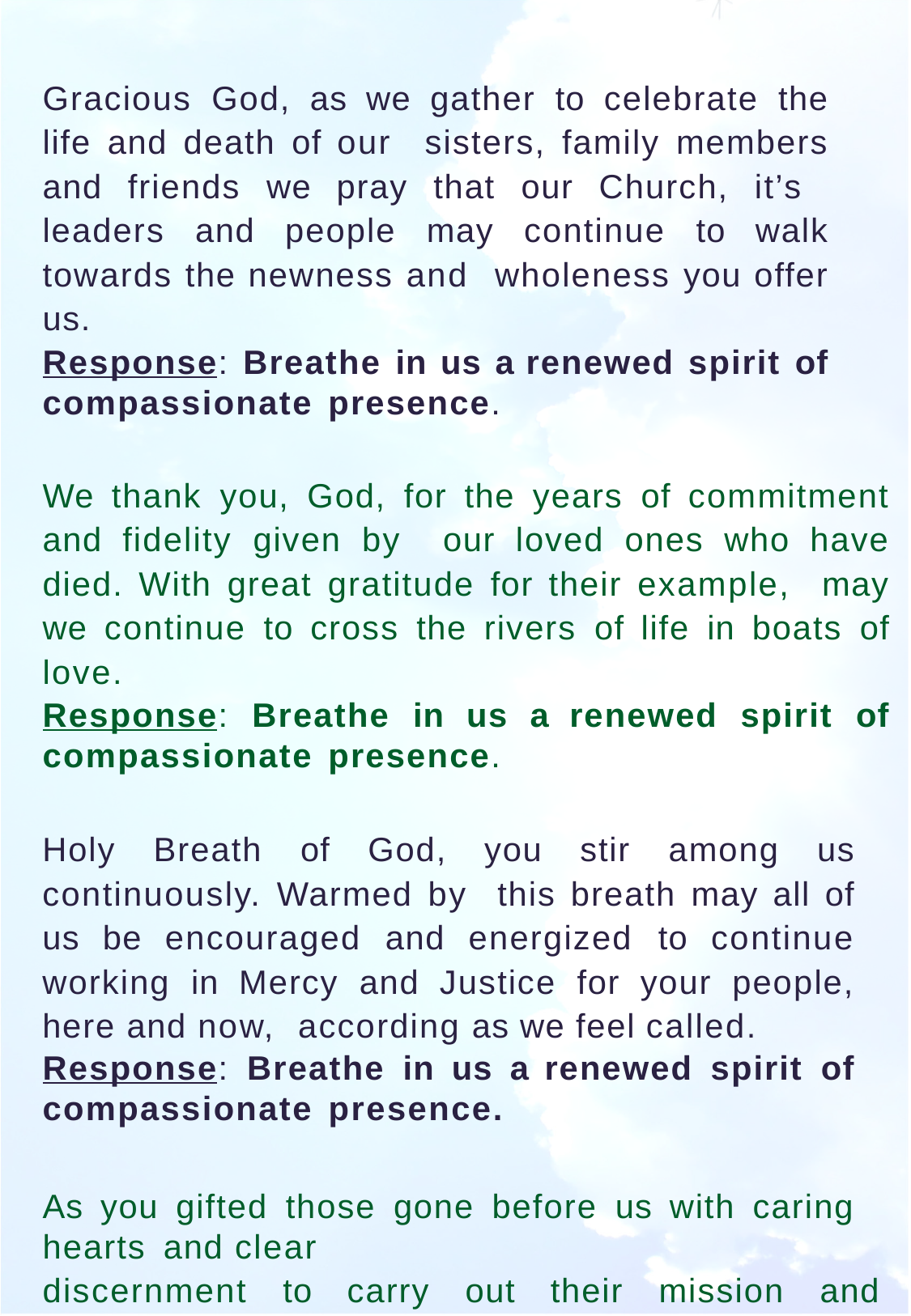

Gracious God, as we gather to celebrate the life and death of our  sisters, family members and friends we pray that our Church, it’s  leaders and people may continue to walk towards the newness and  wholeness you offer us.
Response: Breathe in us a renewed spirit of compassionate presence.

We thank you, God, for the years of commitment and fidelity given by  our loved ones who have died. With great gratitude for their example,  may we continue to cross the rivers of life in boats of love.
Response: Breathe in us a renewed spirit of compassionate presence.

Holy Breath of God, you stir among us continuously. Warmed by  this breath may all of us be encouraged and energized to continue working in Mercy and Justice for your people, here and now,  according as we feel called.
Response: Breathe in us a renewed spirit of compassionate presence.

As you gifted those gone before us with caring hearts and clear
discernment to carry out their mission and ministry, grant that we too  may be able to call on these gifts to empower each other and those
whose lives we touch.
Response: Breathe in us a renewed spirit of compassionate presence.

Gracious God, grant your healing and wholeness to all who are sick.  May those who experience loneliness find a listening ear in us.
Response: Breathe in us a renewed spirit of compassionate presence.
Page 10